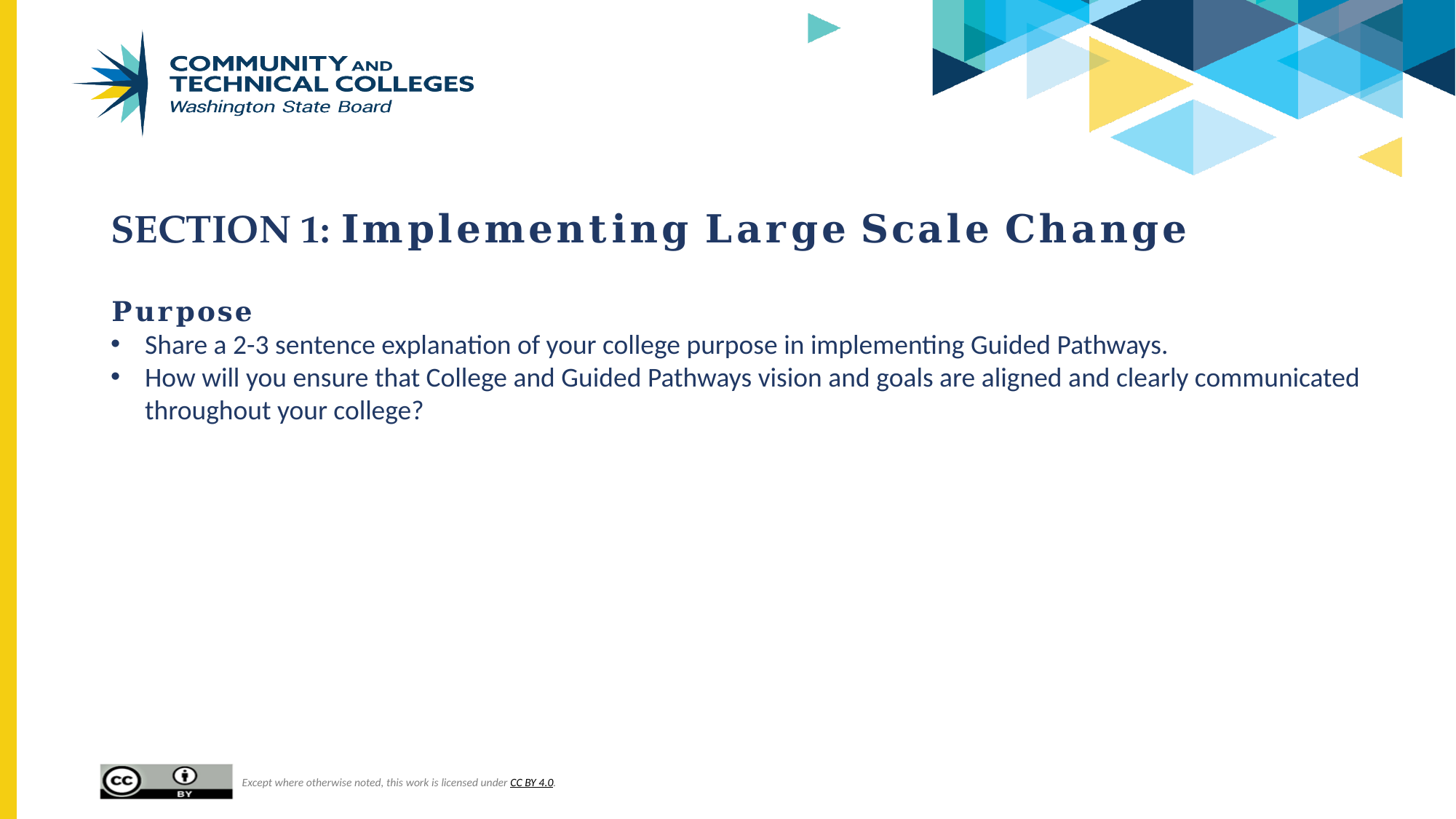

# Section 1: 𝐈𝐦𝐩𝐥𝐞𝐦𝐞𝐧𝐭𝐢𝐧𝐠 𝐋𝐚𝐫𝐠𝐞 𝐒𝐜𝐚𝐥𝐞 𝐂𝐡𝐚𝐧𝐠𝐞
𝐏𝐮𝐫𝐩𝐨𝐬𝐞
Share a 2-3 sentence explanation of your college purpose in implementing Guided Pathways.
How will you ensure that College and Guided Pathways vision and goals are aligned and clearly communicated throughout your college?